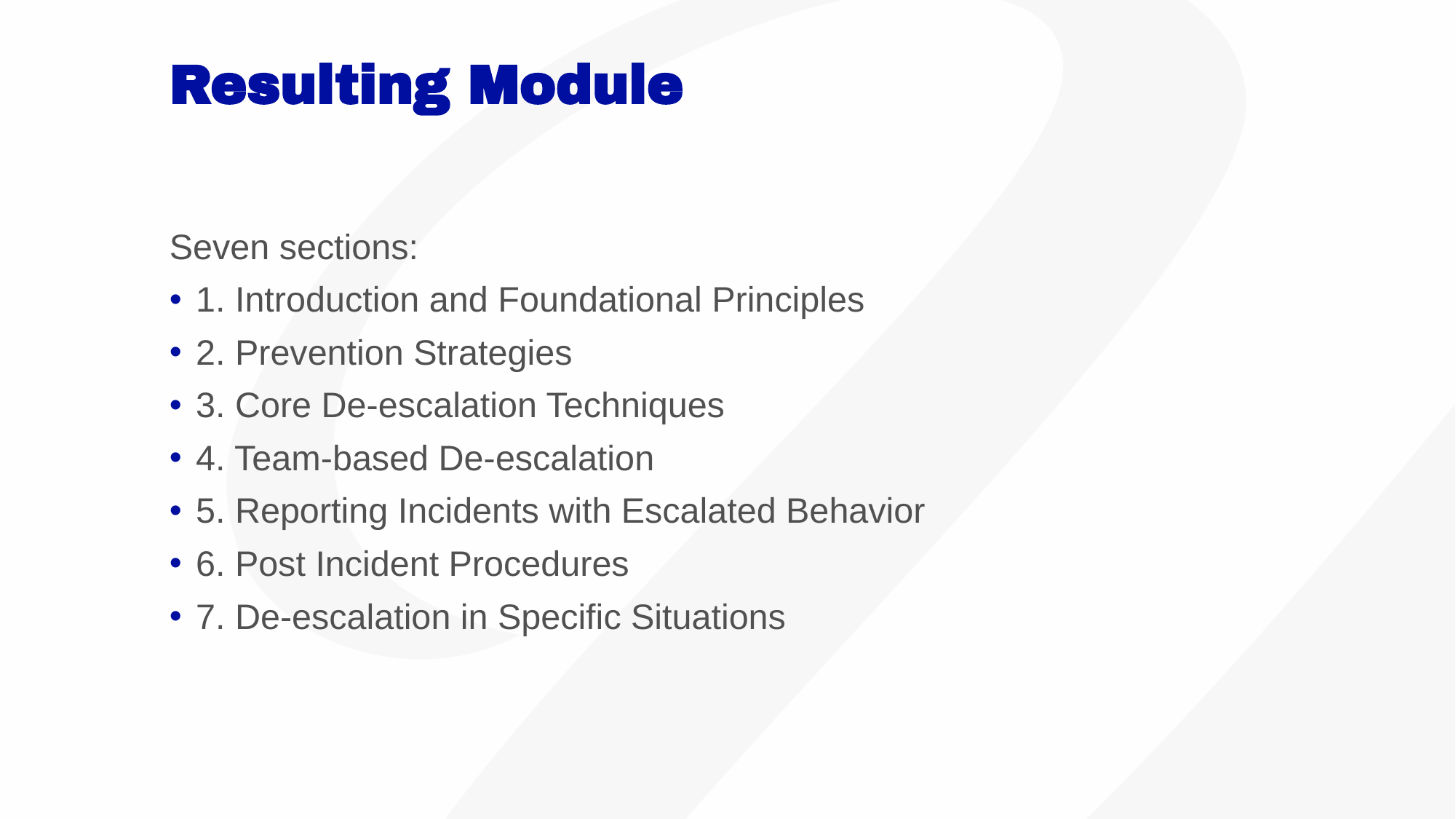

# Resulting Module
Seven sections:
1. Introduction and Foundational Principles
2. Prevention Strategies
3. Core De-escalation Techniques
4. Team-based De-escalation
5. Reporting Incidents with Escalated Behavior
6. Post Incident Procedures
7. De-escalation in Specific Situations